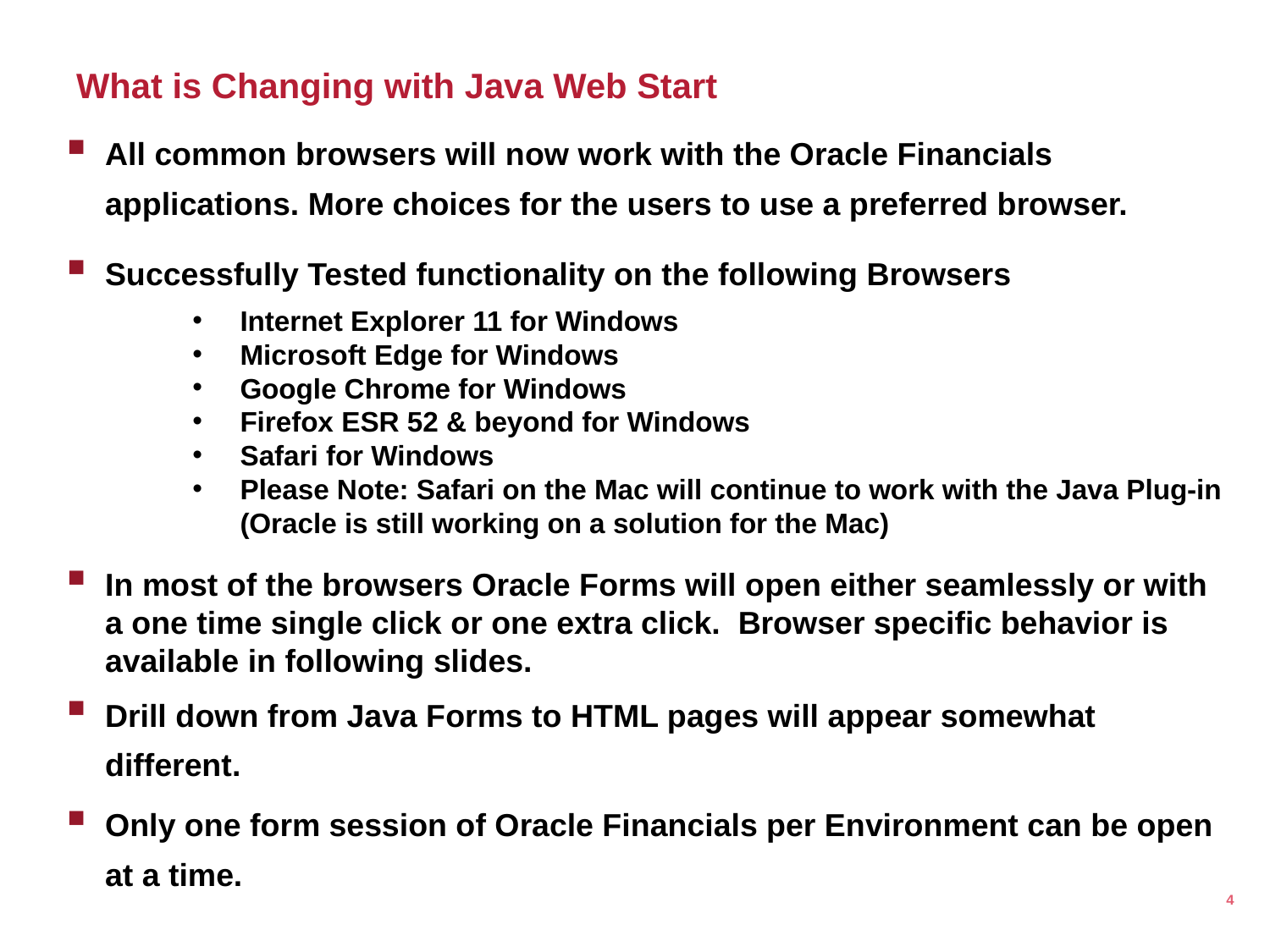

# What is Changing with Java Web Start
All common browsers will now work with the Oracle Financials applications. More choices for the users to use a preferred browser.
Successfully Tested functionality on the following Browsers
Internet Explorer 11 for Windows
Microsoft Edge for Windows
Google Chrome for Windows
Firefox ESR 52 & beyond for Windows
Safari for Windows
Please Note: Safari on the Mac will continue to work with the Java Plug-in (Oracle is still working on a solution for the Mac)

In most of the browsers Oracle Forms will open either seamlessly or with a one time single click or one extra click.  Browser specific behavior is available in following slides.
Drill down from Java Forms to HTML pages will appear somewhat different.
Only one form session of Oracle Financials per Environment can be open at a time.